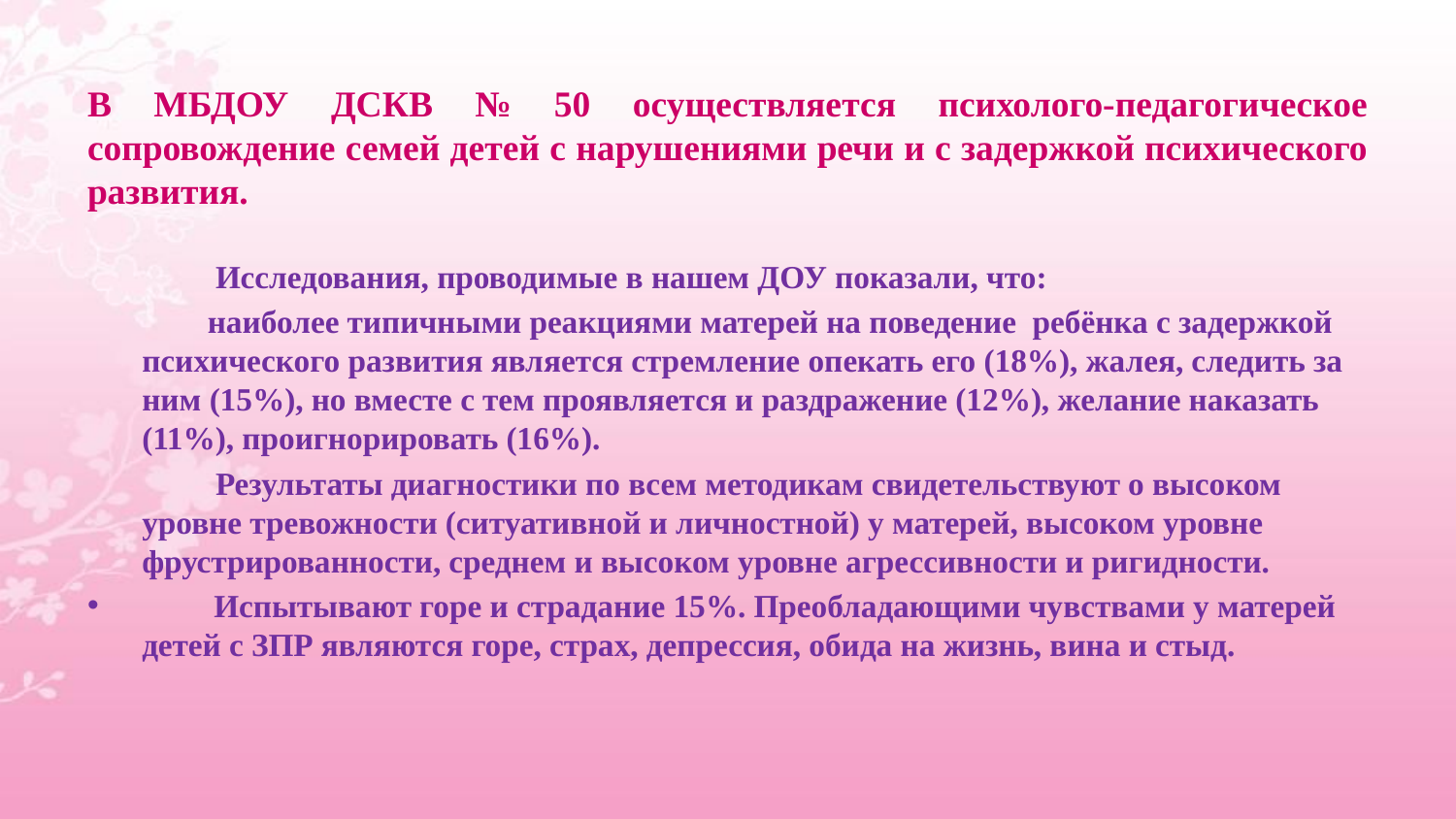

# В МБДОУ ДСКВ № 50 осуществляется психолого-педагогическое сопровождение семей детей с нарушениями речи и с задержкой психического развития.
                Исследования, проводимые в нашем ДОУ показали, что:
               наиболее типичными реакциями матерей на поведение  ребёнка с задержкой психического развития является стремление опекать его (18%), жалея, следить за ним (15%), но вместе с тем проявляется и раздражение (12%), желание наказать (11%), проигнорировать (16%).
                Результаты диагностики по всем методикам свидетельствуют о высоком уровне тревожности (ситуативной и личностной) у матерей, высоком уровне  фрустрированности, среднем и высоком уровне агрессивности и ригидности.
         Испытывают горе и страдание 15%. Преобладающими чувствами у матерей детей с ЗПР являются горе, страх, депрессия, обида на жизнь, вина и стыд.